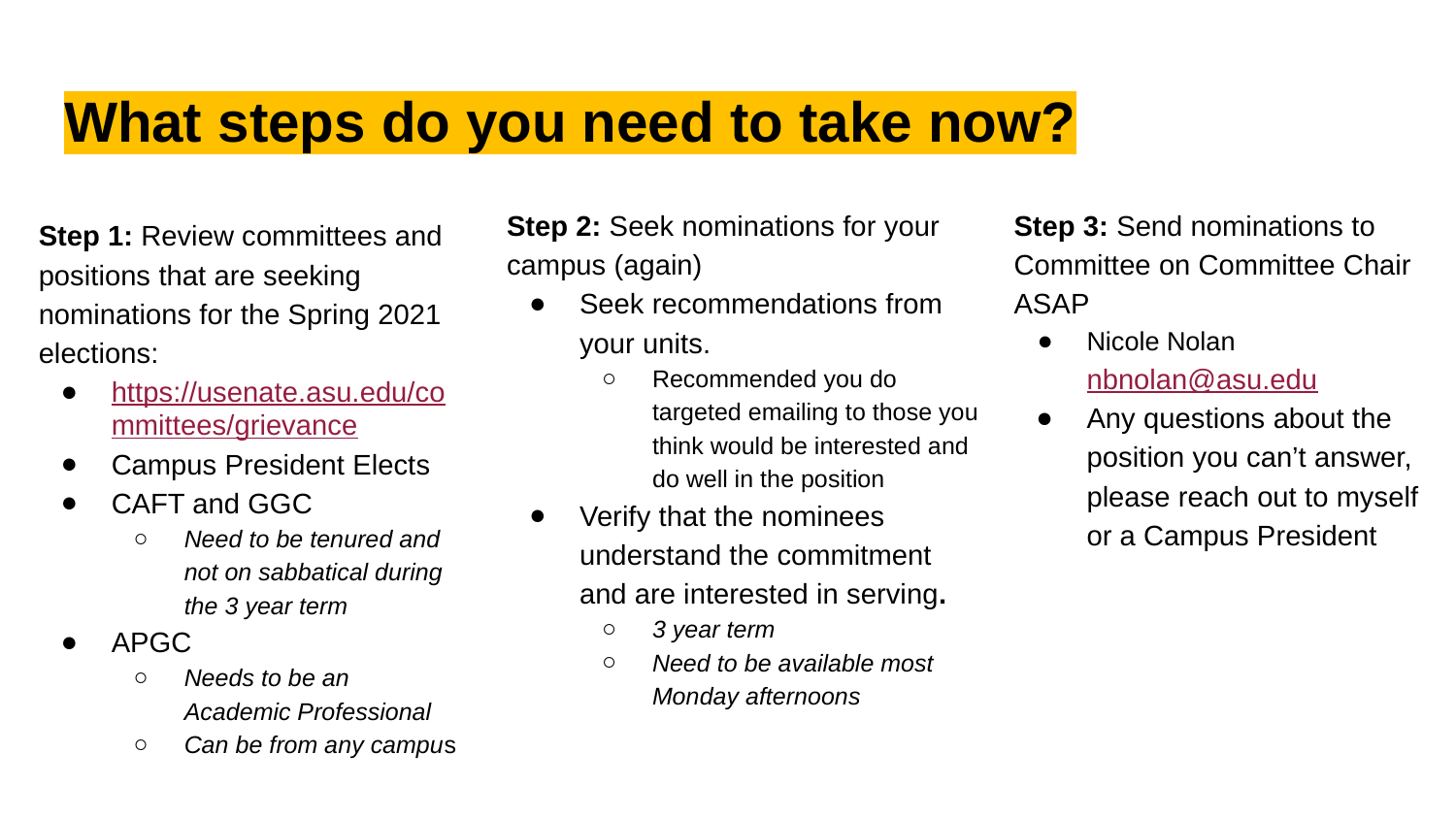

# What steps do you need to take now?
Step 2: Seek nominations for your campus (again)
Seek recommendations from your units.
Recommended you do targeted emailing to those you think would be interested and do well in the position
Verify that the nominees understand the commitment and are interested in serving.
3 year term
Need to be available most Monday afternoons

Step 3: Send nominations to Committee on Committee Chair ASAP
Nicole Nolan nbnolan@asu.edu
Any questions about the position you can’t answer, please reach out to myself or a Campus President

Step 1: Review committees and positions that are seeking nominations for the Spring 2021 elections:
https://usenate.asu.edu/committees/grievance
Campus President Elects
CAFT and GGC
Need to be tenured and not on sabbatical during the 3 year term
APGC
Needs to be an Academic Professional
Can be from any campus